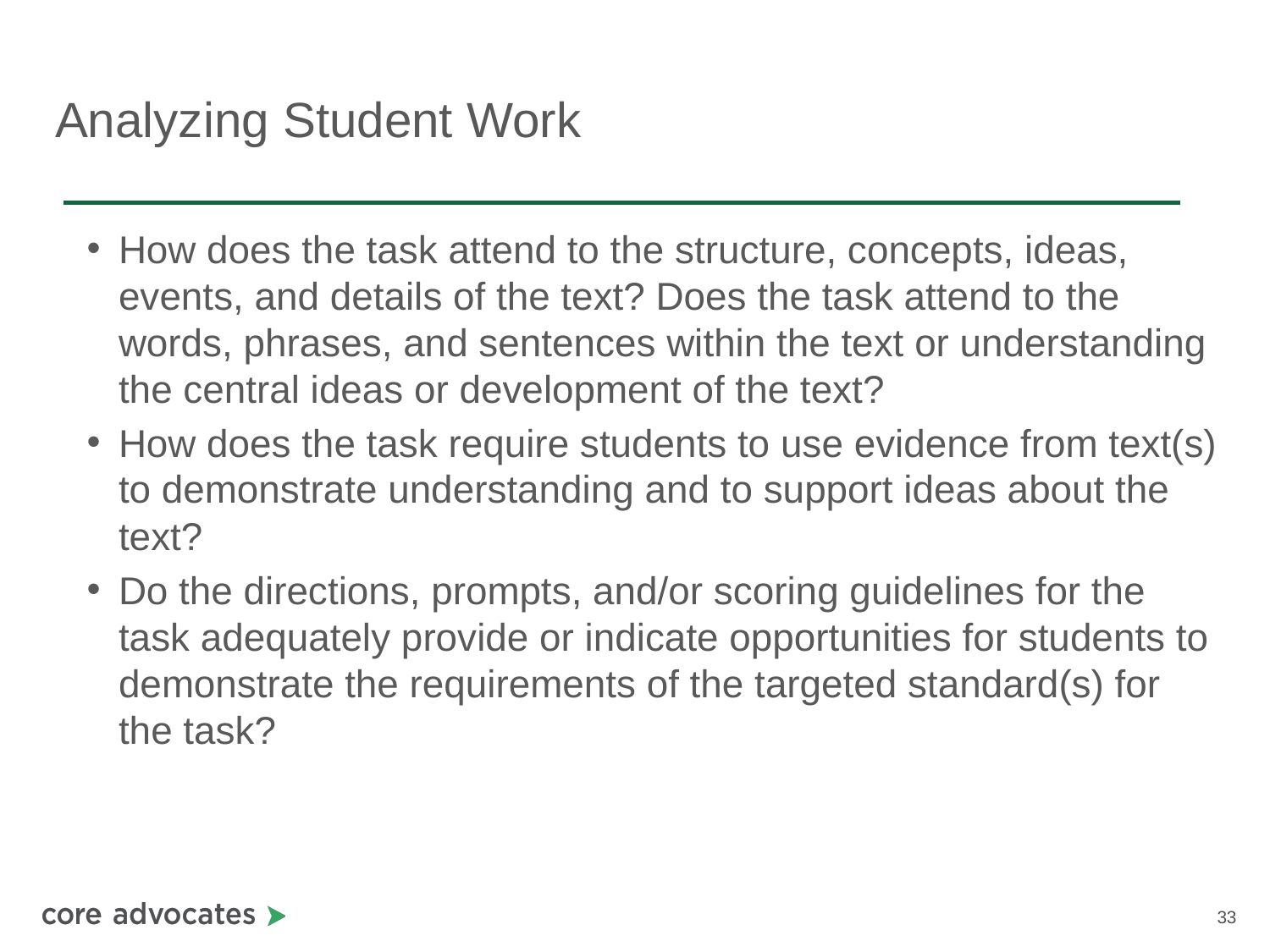

# Analyzing Student Work
How does the task attend to the structure, concepts, ideas, events, and details of the text? Does the task attend to the words, phrases, and sentences within the text or understanding the central ideas or development of the text?
How does the task require students to use evidence from text(s) to demonstrate understanding and to support ideas about the text?
Do the directions, prompts, and/or scoring guidelines for the task adequately provide or indicate opportunities for students to demonstrate the requirements of the targeted standard(s) for the task?